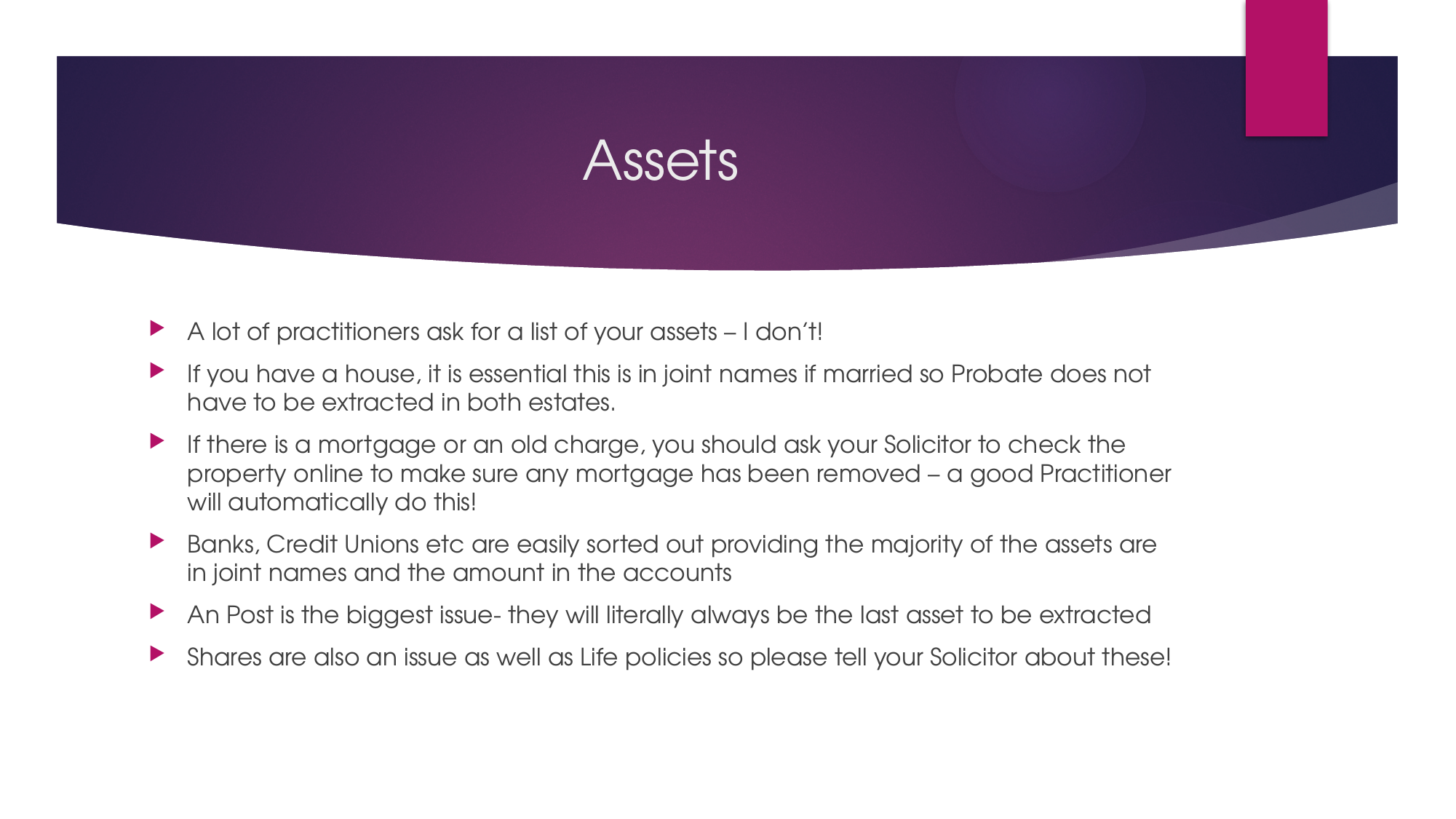

# Assets
A lot of practitioners ask for a list of your assets – I don’t!
If you have a house, it is essential this is in joint names if married so Probate does not have to be extracted in both estates.
If there is a mortgage or an old charge, you should ask your Solicitor to check the property online to make sure any mortgage has been removed – a good Practitioner will automatically do this!
Banks, Credit Unions etc are easily sorted out providing the majority of the assets are in joint names and the amount in the accounts
An Post is the biggest issue- they will literally always be the last asset to be extracted
Shares are also an issue as well as Life policies so please tell your Solicitor about these!